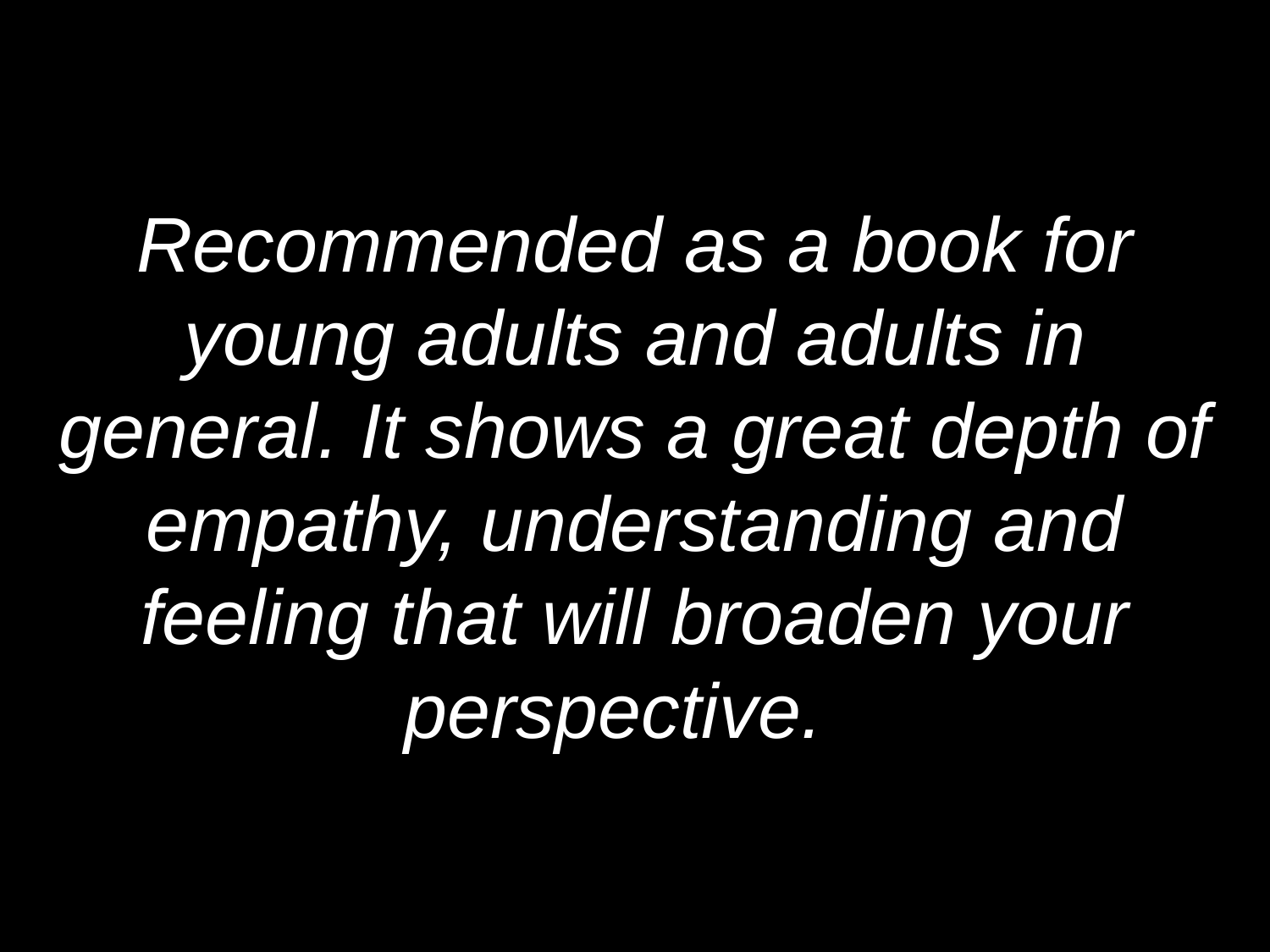

# Recommended as a book for young adults and adults in general. It shows a great depth of empathy, understanding and feeling that will broaden your perspective.